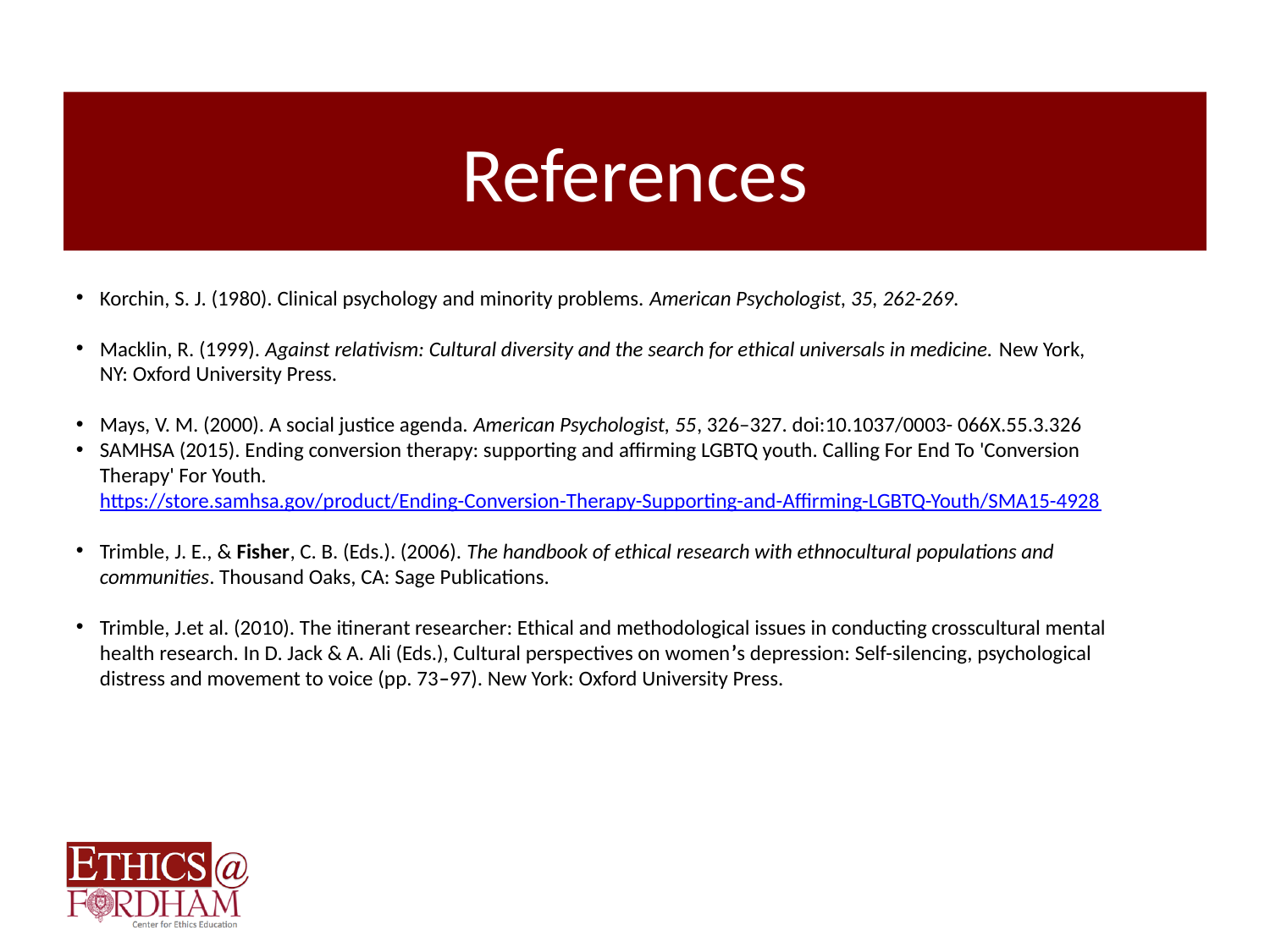

# References
Korchin, S. J. (1980). Clinical psychology and minority problems. American Psychologist, 35, 262-269.

Macklin, R. (1999). Against relativism: Cultural diversity and the search for ethical universals in medicine. New York, NY: Oxford University Press.

Mays, V. M. (2000). A social justice agenda. American Psychologist, 55, 326–327. doi:10.1037/0003- 066X.55.3.326
SAMHSA (2015). Ending conversion therapy: supporting and affirming LGBTQ youth. Calling For End To 'Conversion Therapy' For Youth. https://store.samhsa.gov/product/Ending-Conversion-Therapy-Supporting-and-Affirming-LGBTQ-Youth/SMA15-4928
Trimble, J. E., & Fisher, C. B. (Eds.). (2006). The handbook of ethical research with ethnocultural populations and communities. Thousand Oaks, CA: Sage Publications.

Trimble, J.et al. (2010). The itinerant researcher: Ethical and methodological issues in conducting crosscultural mental health research. In D. Jack & A. Ali (Eds.), Cultural perspectives on women’s depression: Self-silencing, psychological distress and movement to voice (pp. 73–97). New York: Oxford University Press.